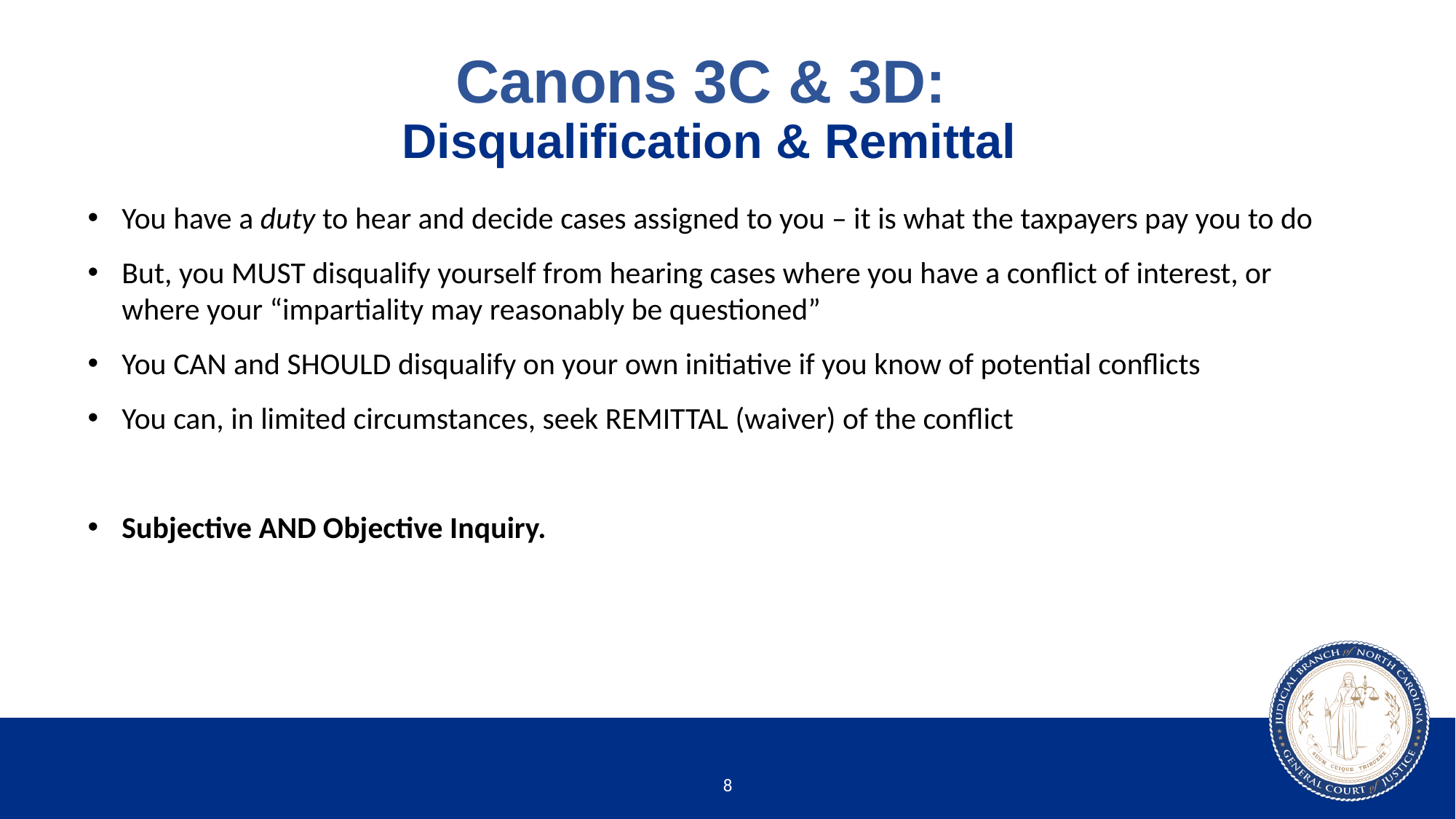

# Canons 3C & 3D: Disqualification & Remittal
You have a duty to hear and decide cases assigned to you – it is what the taxpayers pay you to do
But, you MUST disqualify yourself from hearing cases where you have a conflict of interest, or where your “impartiality may reasonably be questioned”
You CAN and SHOULD disqualify on your own initiative if you know of potential conflicts
You can, in limited circumstances, seek REMITTAL (waiver) of the conflict

Subjective AND Objective Inquiry.